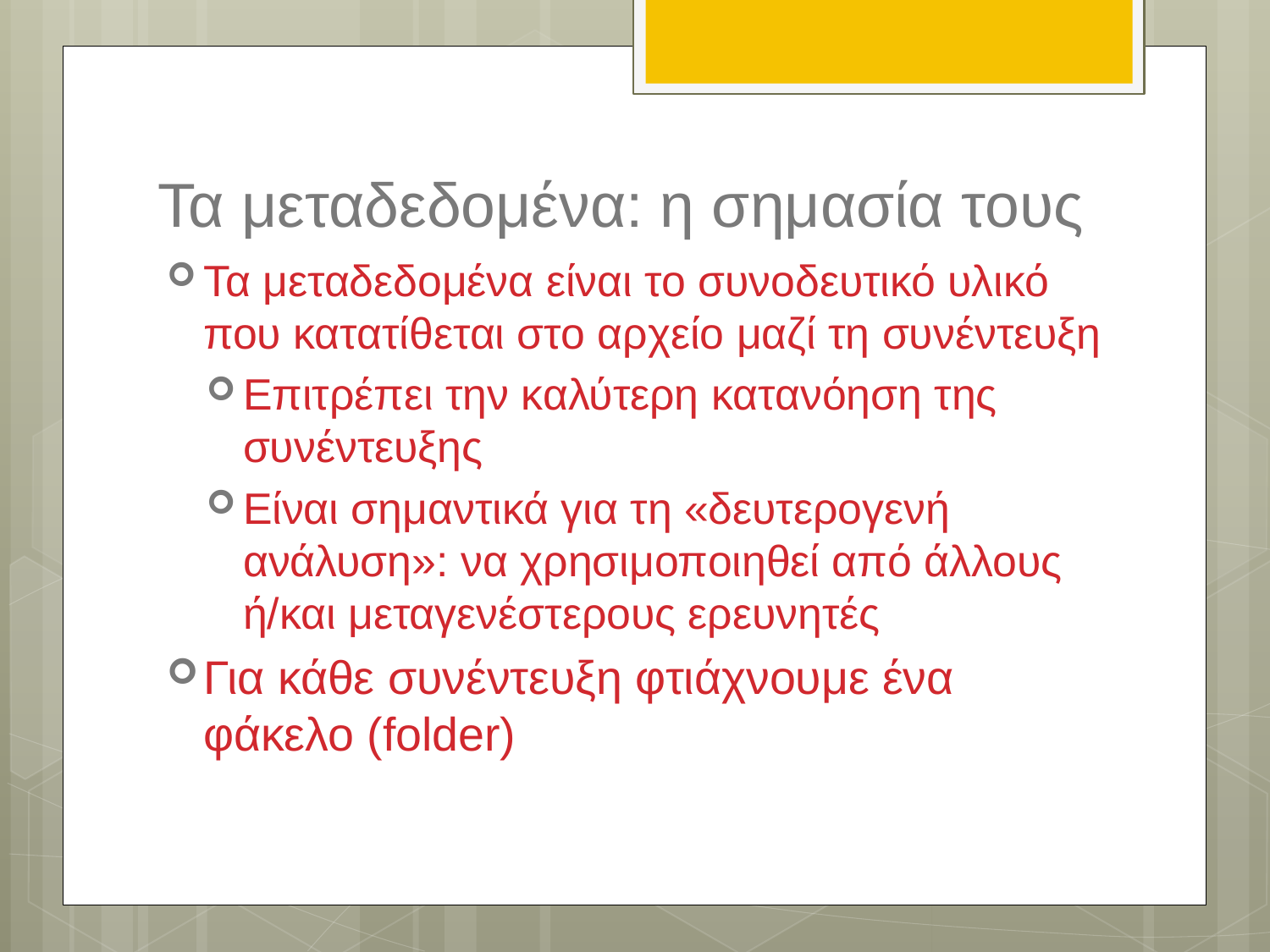

# Τα μεταδεδομένα: η σημασία τους
Τα μεταδεδομένα είναι το συνοδευτικό υλικό που κατατίθεται στο αρχείο μαζί τη συνέντευξη
Επιτρέπει την καλύτερη κατανόηση της συνέντευξης
Είναι σημαντικά για τη «δευτερογενή ανάλυση»: να χρησιμοποιηθεί από άλλους ή/και μεταγενέστερους ερευνητές
Για κάθε συνέντευξη φτιάχνουμε ένα φάκελο (folder)